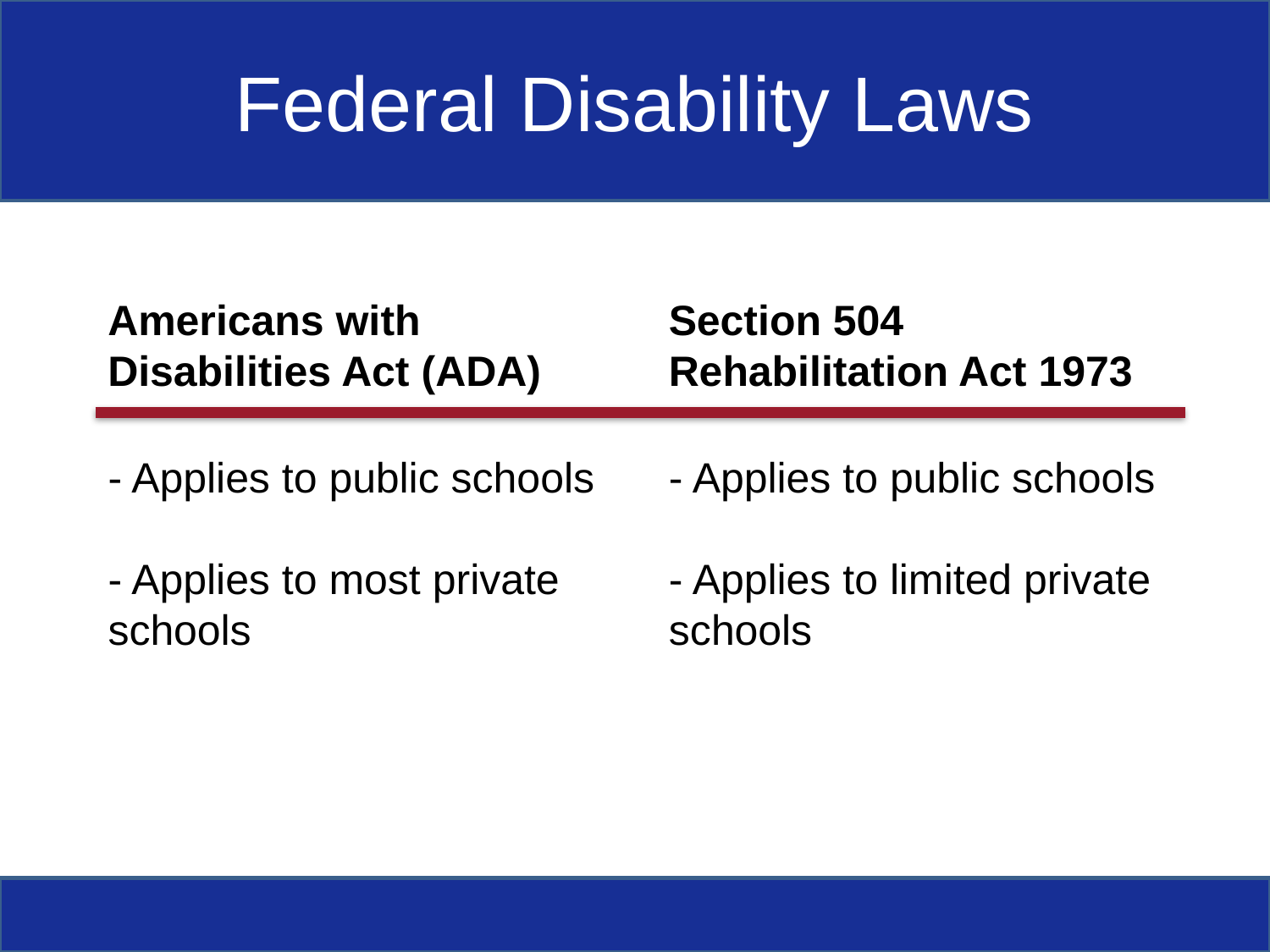

# Federal Disability Laws
Americans with Disabilities Act (ADA)
Section 504 Rehabilitation Act 1973
- Applies to public schools

- Applies to most private schools
- Applies to public schools

- Applies to limited private schools